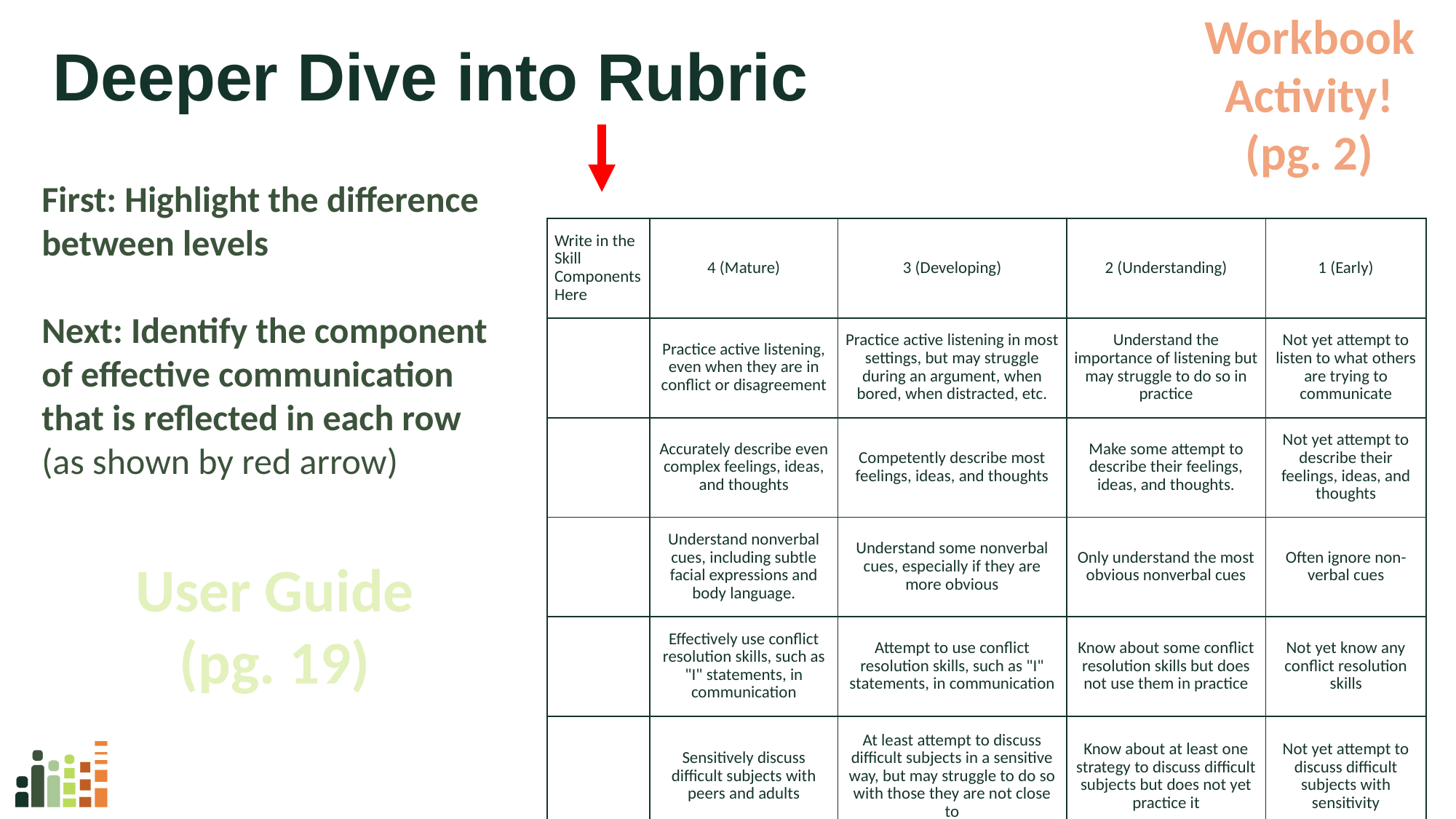

Deeper Dive into Rubric
Workbook Activity! (pg. 2)
First: Highlight the difference between levels

Next: Identify the component of effective communication that is reflected in each row (as shown by red arrow)

| Write in the Skill Components Here | 4 (Mature) | 3 (Developing) | 2 (Understanding) | 1 (Early) |
| --- | --- | --- | --- | --- |
|  | Practice active listening, even when they are in conflict or disagreement | Practice active listening in most settings, but may struggle during an argument, when bored, when distracted, etc. | Understand the importance of listening but may struggle to do so in practice | Not yet attempt to listen to what others are trying to communicate |
|  | Accurately describe even complex feelings, ideas, and thoughts | Competently describe most feelings, ideas, and thoughts | Make some attempt to describe their feelings, ideas, and thoughts. | Not yet attempt to describe their feelings, ideas, and thoughts |
|  | Understand nonverbal cues, including subtle facial expressions and body language. | Understand some nonverbal cues, especially if they are more obvious | Only understand the most obvious nonverbal cues | Often ignore non-verbal cues |
|  | Effectively use conflict resolution skills, such as "I" statements, in communication | Attempt to use conflict resolution skills, such as "I" statements, in communication | Know about some conflict resolution skills but does not use them in practice | Not yet know any conflict resolution skills |
|  | Sensitively discuss difficult subjects with peers and adults | At least attempt to discuss difficult subjects in a sensitive way, but may struggle to do so with those they are not close to | Know about at least one strategy to discuss difficult subjects but does not yet practice it | Not yet attempt to discuss difficult subjects with sensitivity |
User Guide (pg. 19)